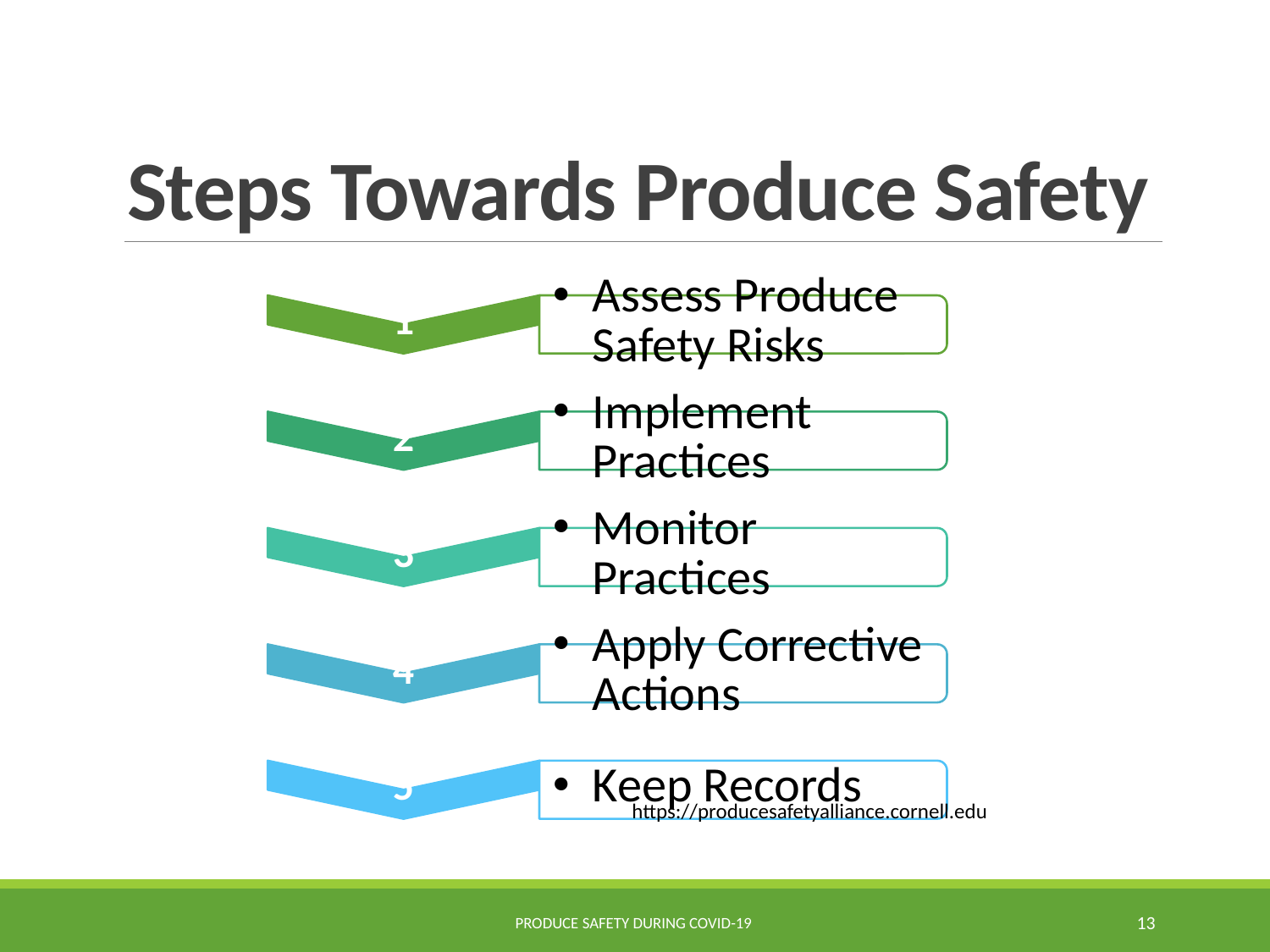

# Steps Towards Produce Safety
1
Assess Produce Safety Risks
2
Implement Practices
3
Monitor Practices
4
Apply Corrective Actions
5
Keep Records
https://producesafetyalliance.cornell.edu
Produce Safety during COVID-19
13